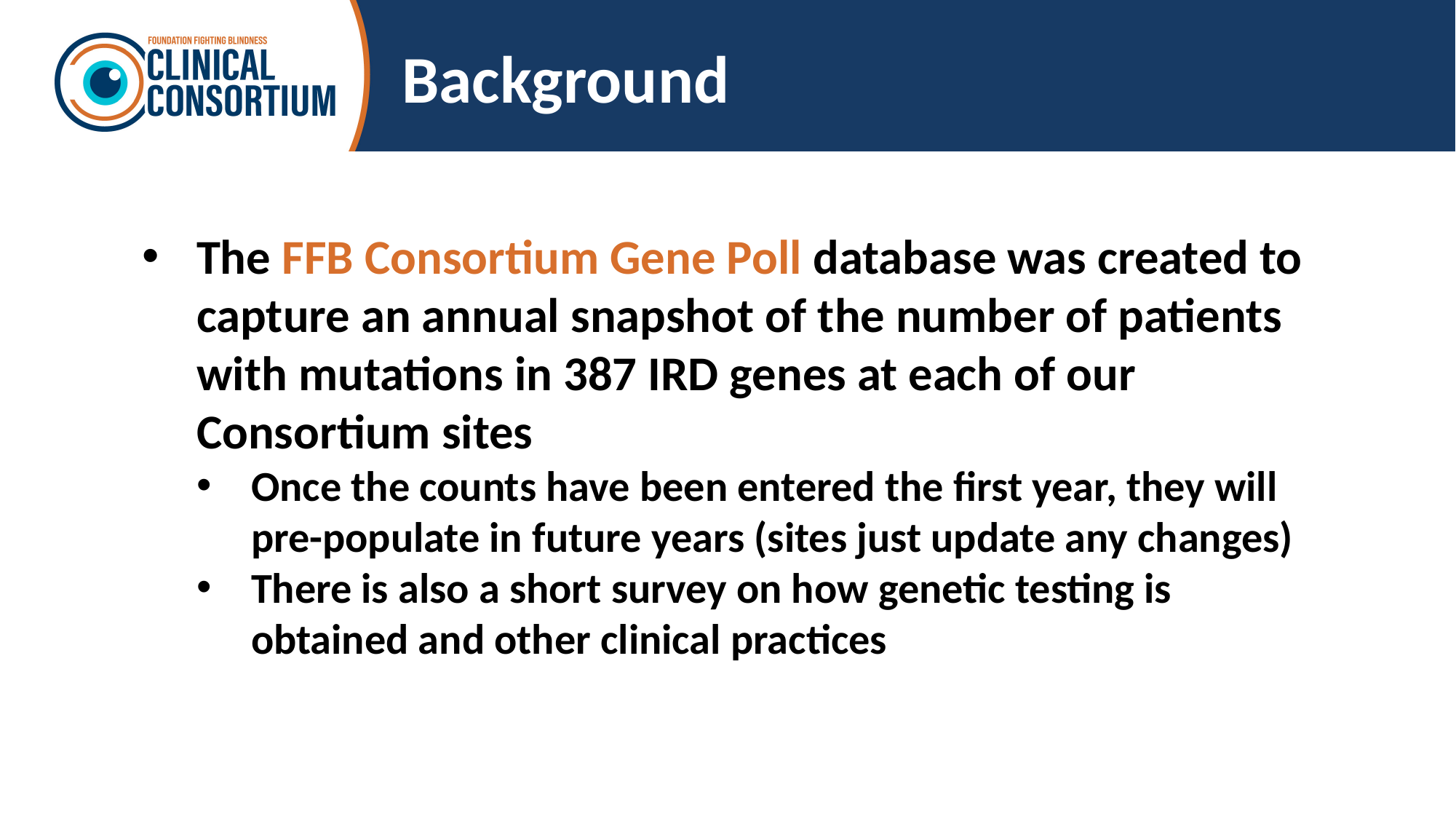

# Background
The FFB Consortium Gene Poll database was created to capture an annual snapshot of the number of patients with mutations in 387 IRD genes at each of our Consortium sites
Once the counts have been entered the first year, they will pre-populate in future years (sites just update any changes)
There is also a short survey on how genetic testing is obtained and other clinical practices